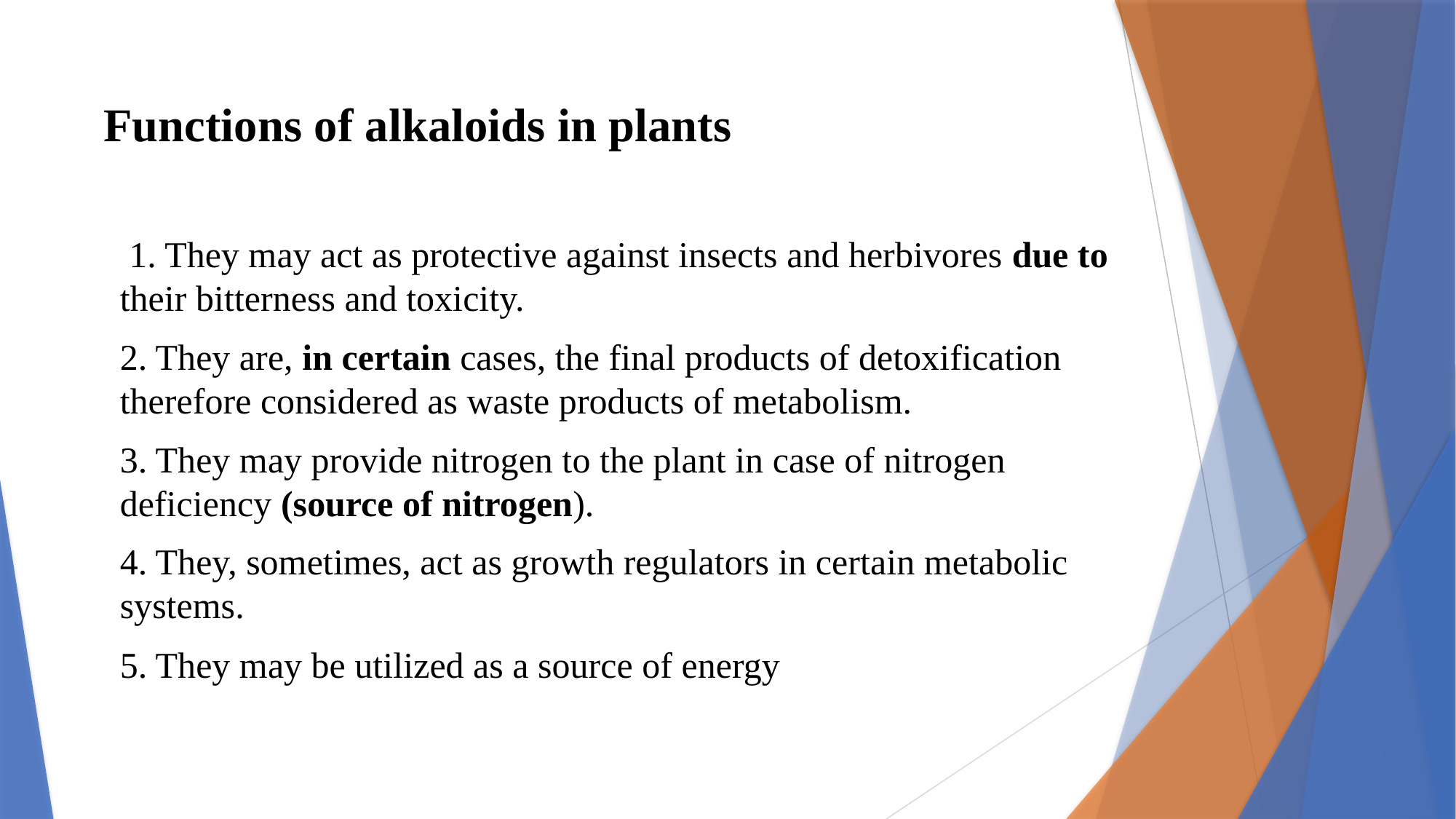

# Functions of alkaloids in plants

 1. They may act as protective against insects and herbivores due to their bitterness and toxicity.
2. They are, in certain cases, the final products of detoxification therefore considered as waste products of metabolism.
3. They may provide nitrogen to the plant in case of nitrogen deficiency (source of nitrogen).
4. They, sometimes, act as growth regulators in certain metabolic systems.
5. They may be utilized as a source of energy